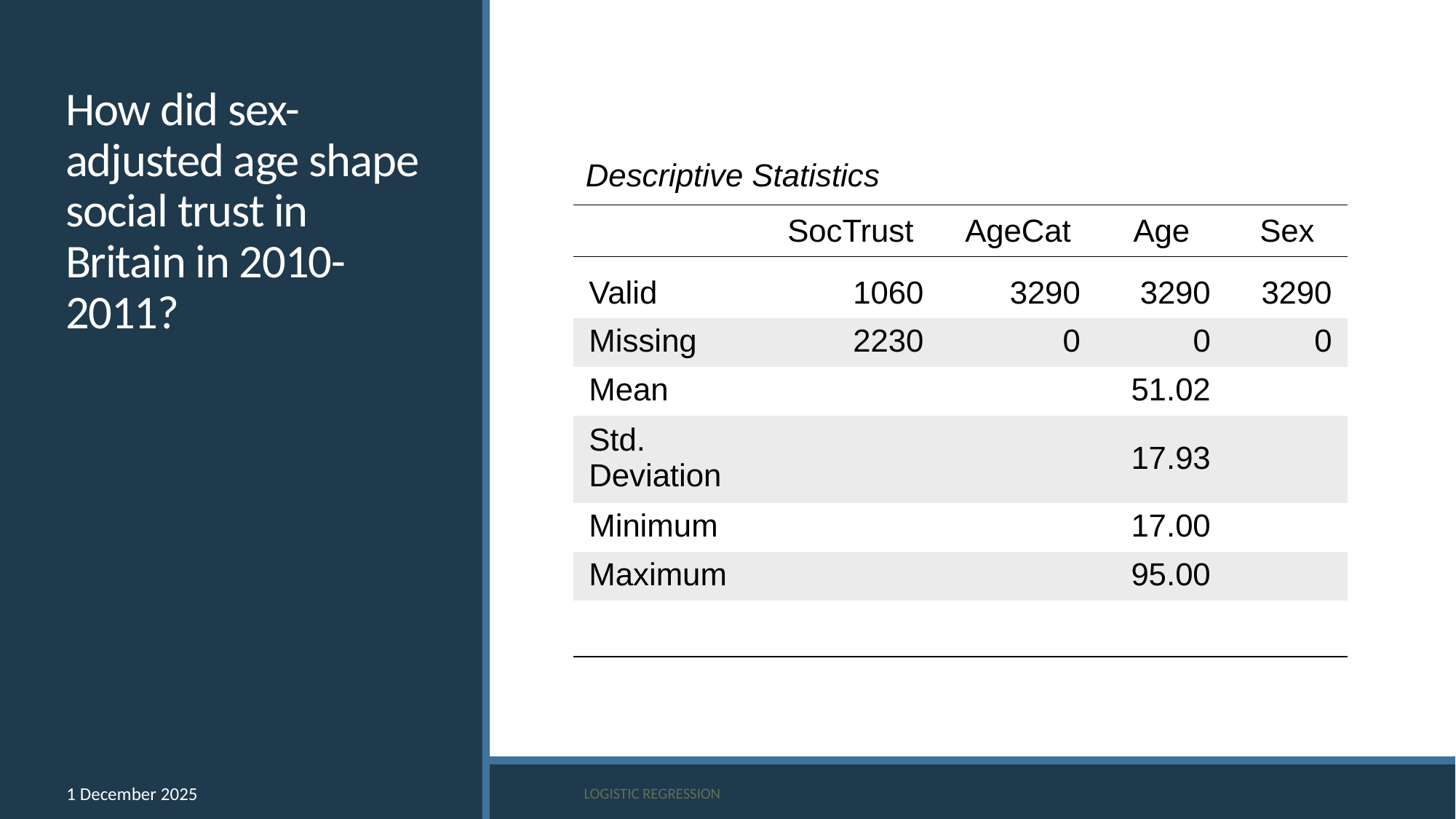

# How did sex-adjusted age shape social trust in Britain in 2010-2011?
| Descriptive Statistics |  |  |  |  |
| --- | --- | --- | --- | --- |
|  | SocTrust | AgeCat | Age | Sex |
| Valid | 1060 | 3290 | 3290 | 3290 |
| Missing | 2230 | 0 | 0 | 0 |
| Mean |  |  | 51.02 |  |
| Std. Deviation |  |  | 17.93 |  |
| Minimum |  |  | 17.00 |  |
| Maximum |  |  | 95.00 |  |
|  |  |  |  |  |

1 December 2025
Logistic regression